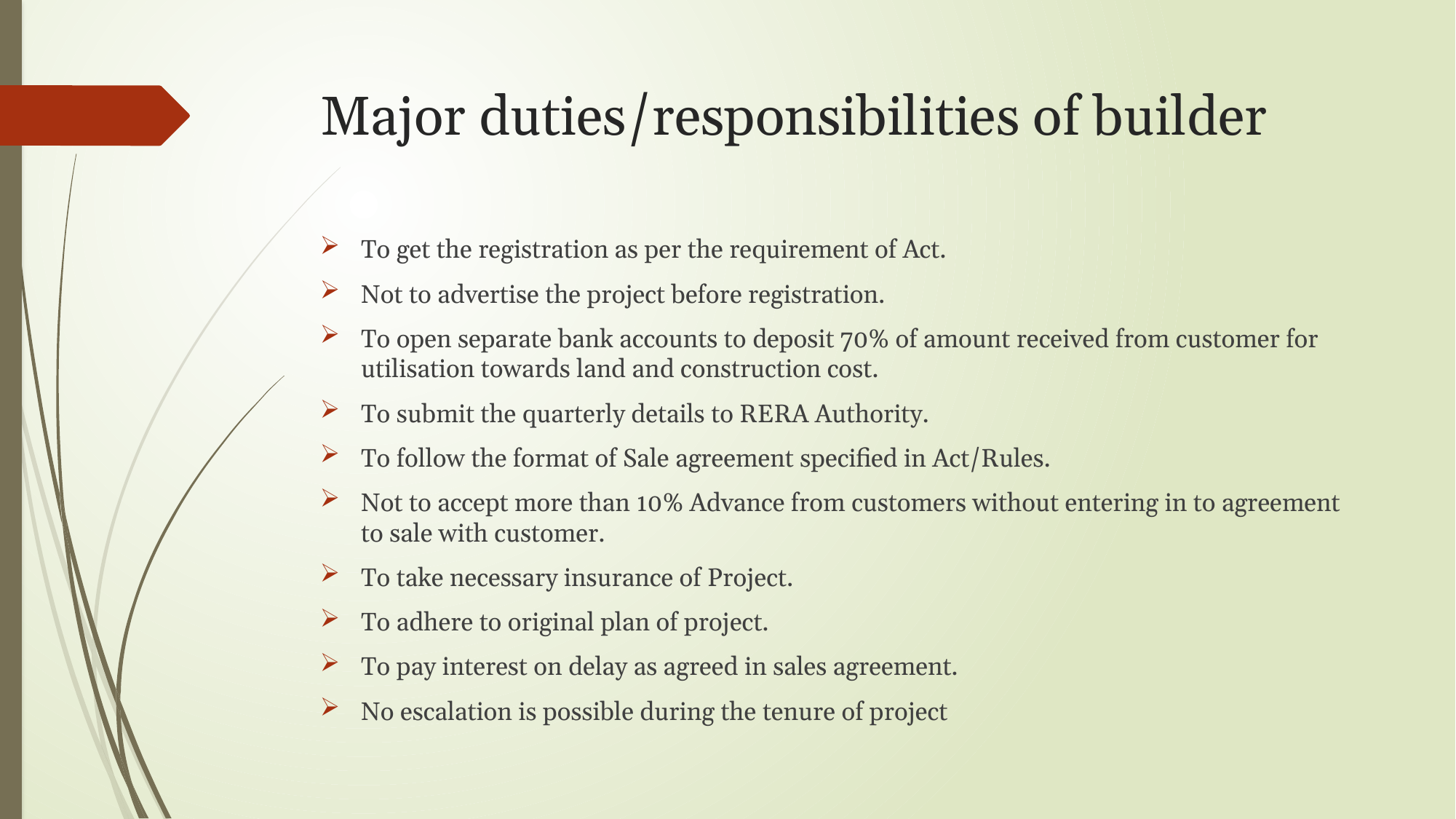

# Major duties/responsibilities of builder
To get the registration as per the requirement of Act.
Not to advertise the project before registration.
To open separate bank accounts to deposit 70% of amount received from customer for utilisation towards land and construction cost.
To submit the quarterly details to RERA Authority.
To follow the format of Sale agreement specified in Act/Rules.
Not to accept more than 10% Advance from customers without entering in to agreement to sale with customer.
To take necessary insurance of Project.
To adhere to original plan of project.
To pay interest on delay as agreed in sales agreement.
No escalation is possible during the tenure of project